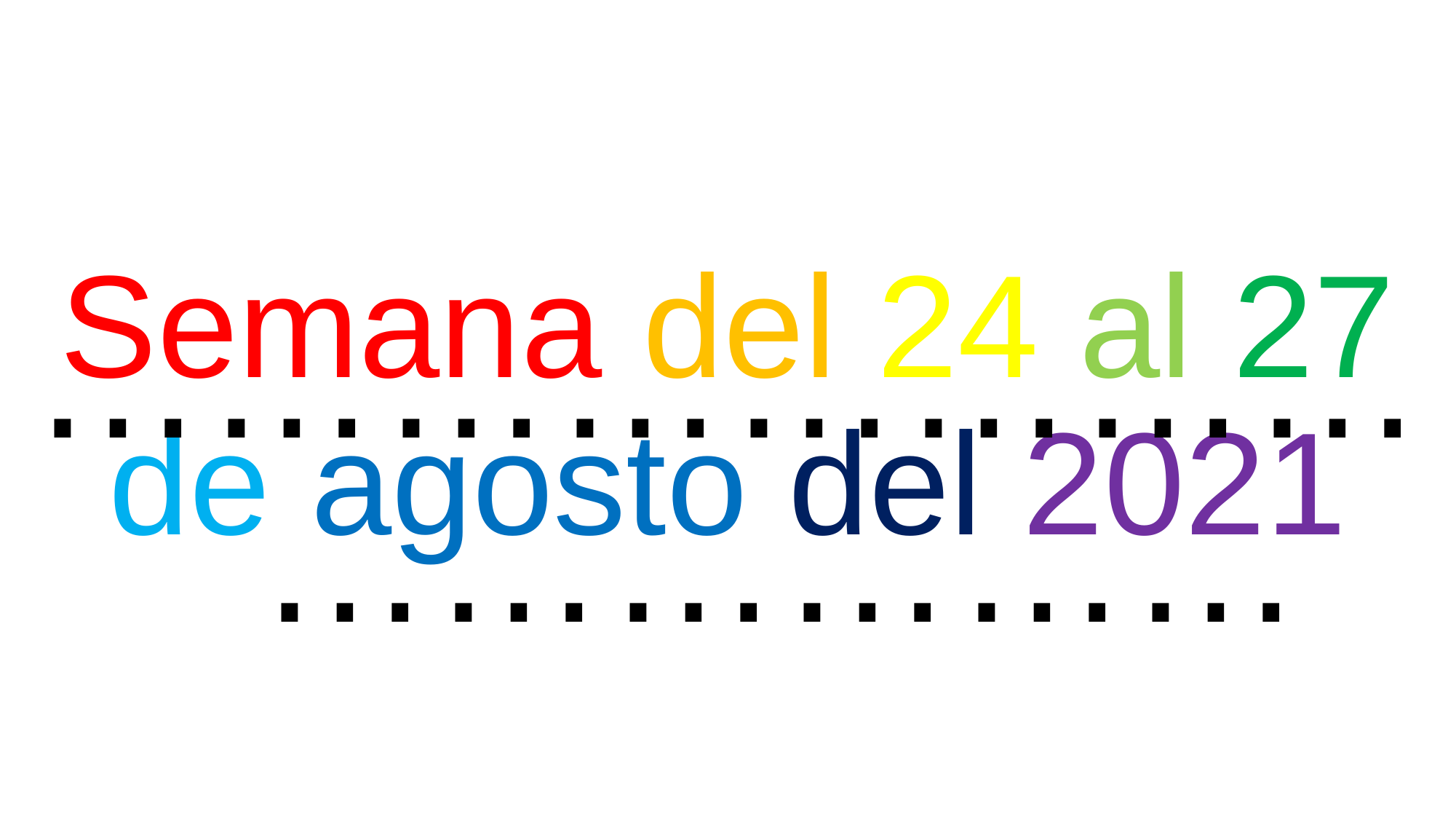

# Semana del 24 al 27 de agosto del 2021
……………………
………………